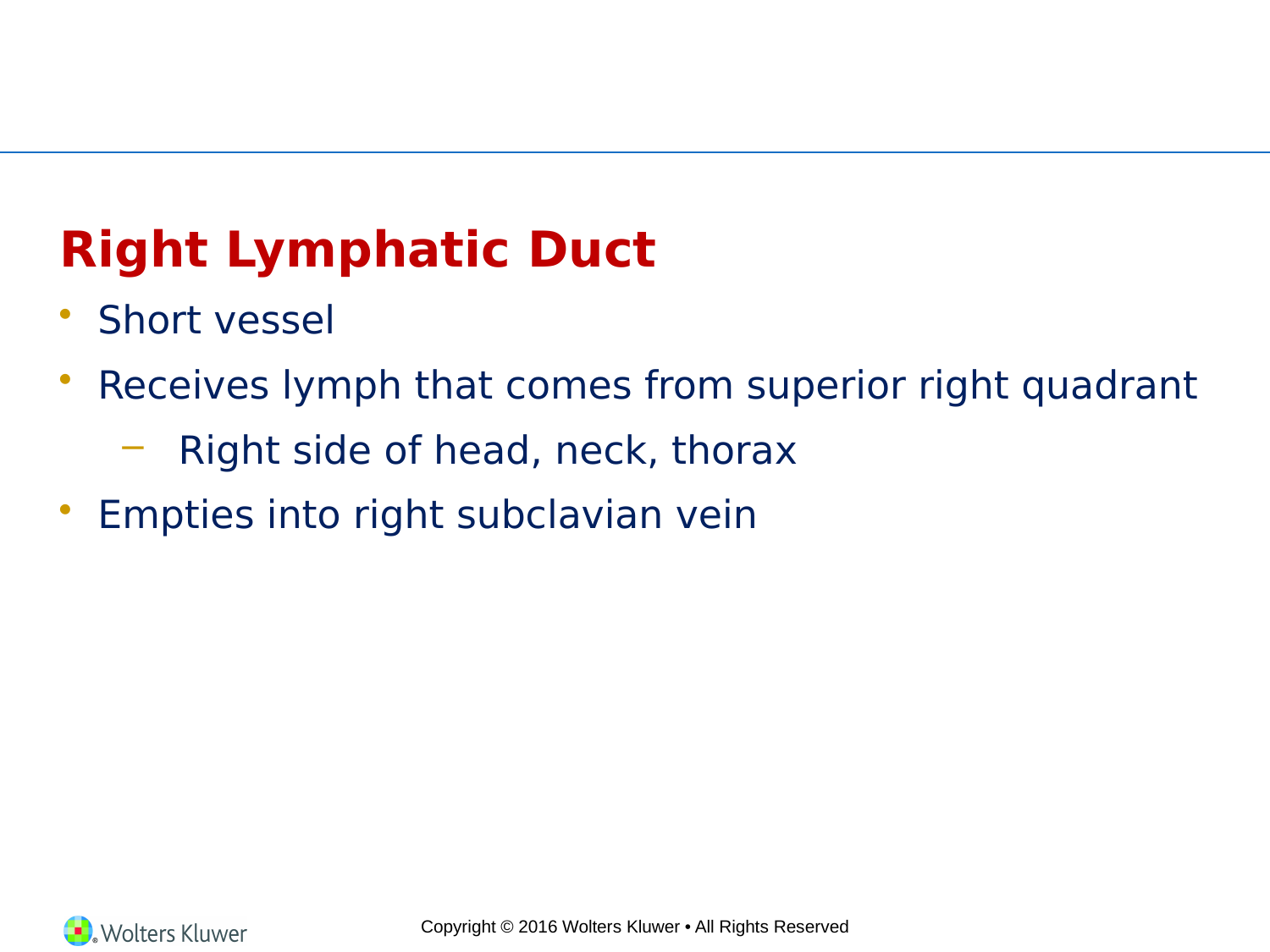

# Right Lymphatic Duct
Short vessel
Receives lymph that comes from superior right quadrant
Right side of head, neck, thorax
Empties into right subclavian vein